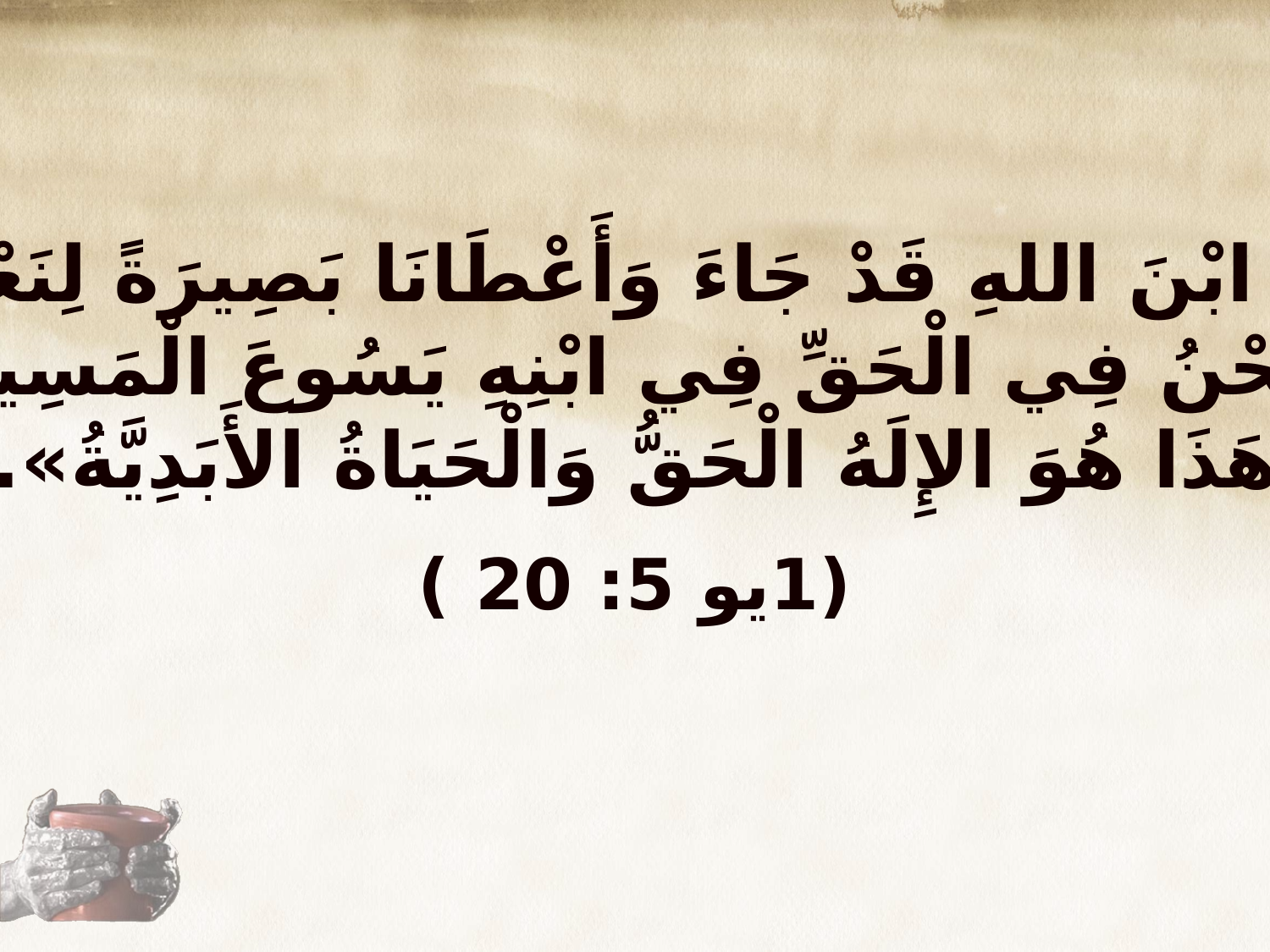

«وَنَعْلَمُ أَنَّ ابْنَ اللهِ قَدْ جَاءَ وَأَعْطَانَا بَصِيرَةً لِنَعْرِفَ الْحَقَّ.
 وَنَحْنُ فِي الْحَقِّ فِي ابْنِهِ يَسُوعَ الْمَسِيحِ.
هَذَا هُوَ الإِلَهُ الْحَقُّ وَالْحَيَاةُ الأَبَدِيَّةُ».
(1يو 5: 20 )